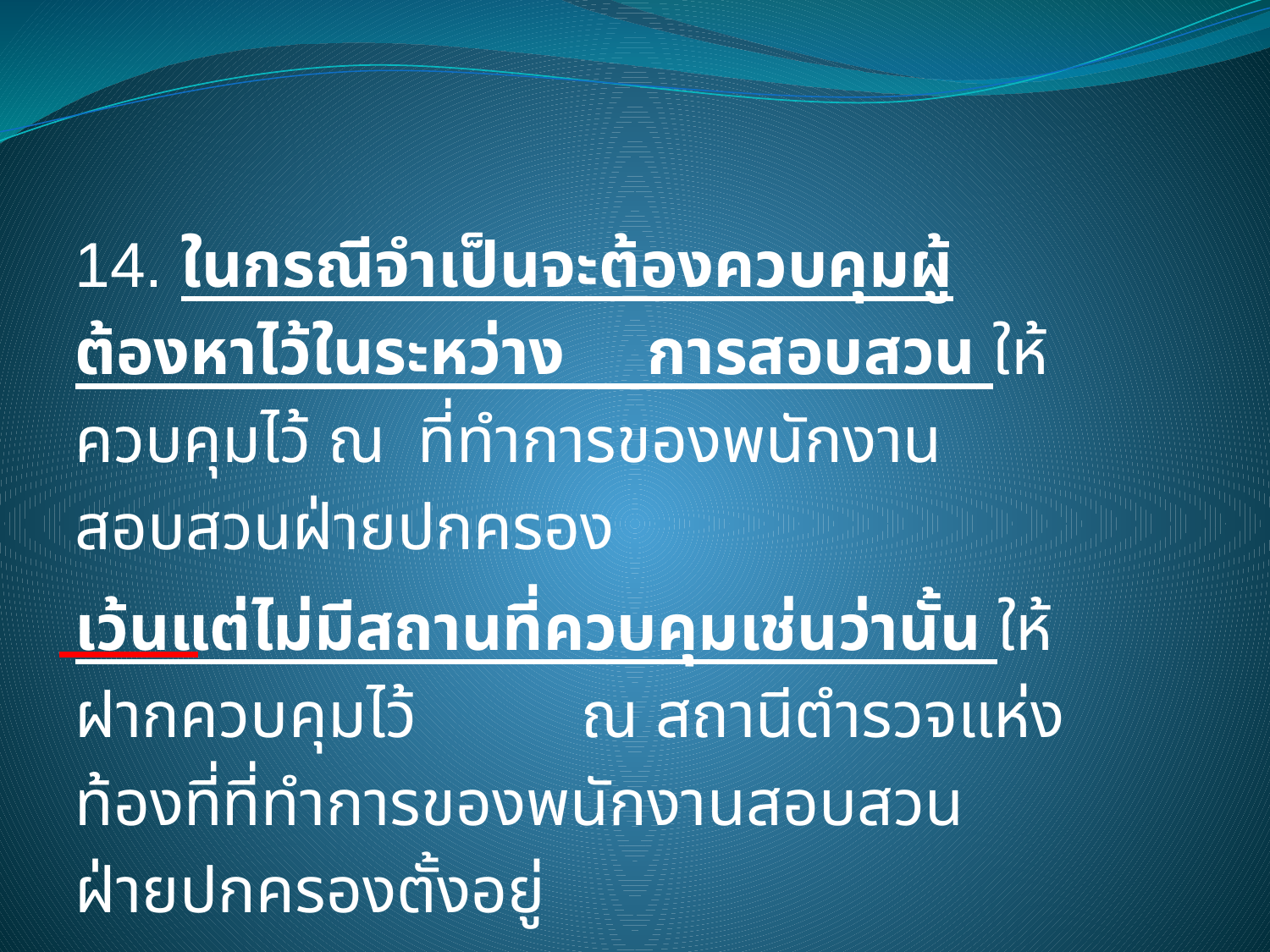

14. ในกรณีจำเป็นจะต้องควบคุมผู้ต้องหาไว้ในระหว่าง     การสอบสวน ให้ควบคุมไว้ ณ  ที่ทำการของพนักงานสอบสวนฝ่ายปกครอง
เว้นแต่ไม่มีสถานที่ควบคุมเช่นว่านั้น ให้ฝากควบคุมไว้          ณ สถานีตำรวจแห่งท้องที่ที่ทำการของพนักงานสอบสวน      ฝ่ายปกครองตั้งอยู่